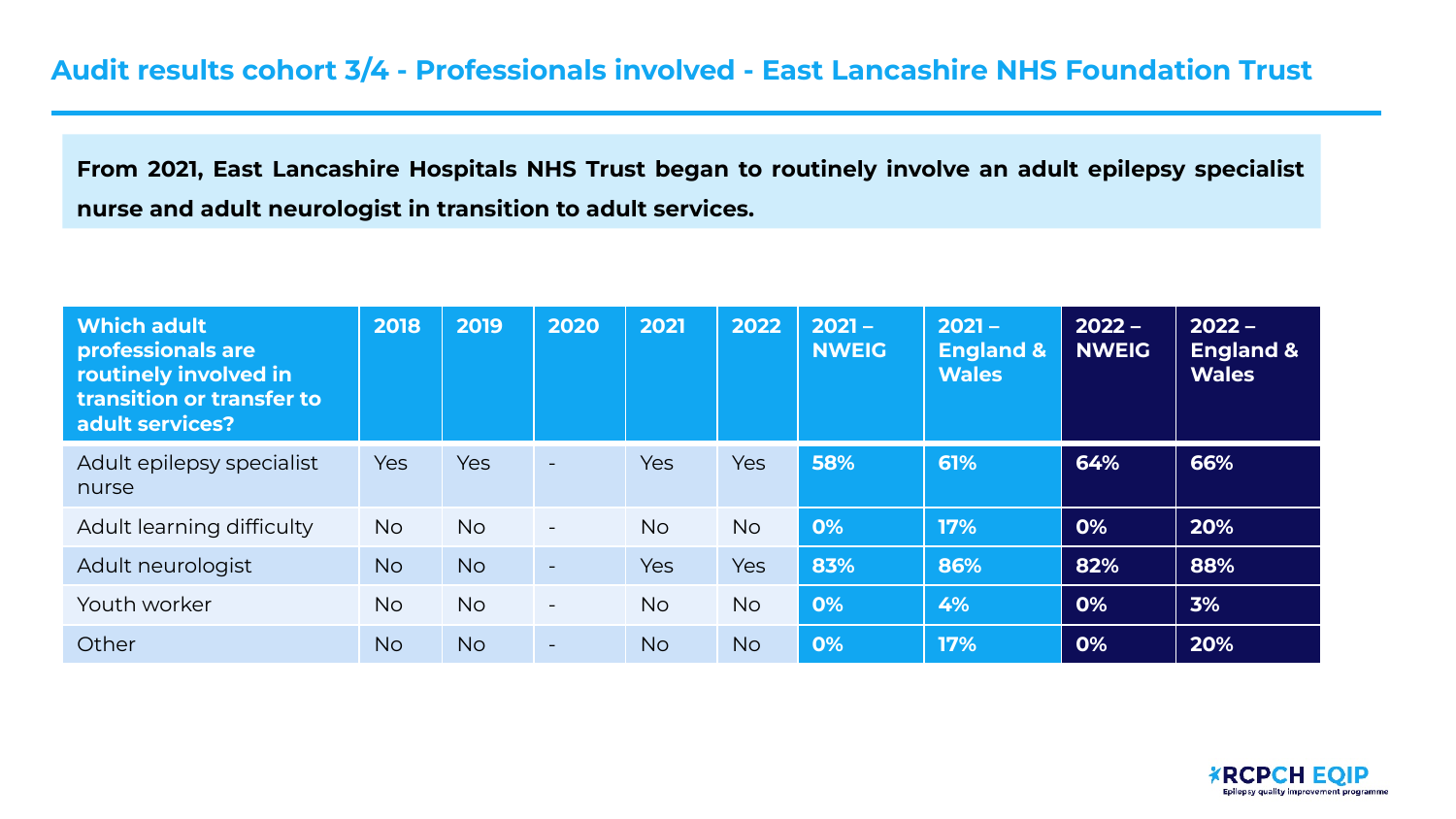

# Audit results cohort 3/4 - Professionals involved - East Lancashire NHS Foundation Trust
From 2021, East Lancashire Hospitals NHS Trust began to routinely involve an adult epilepsy specialist nurse and adult neurologist in transition to adult services.
| Which adult professionals are routinely involved in transition or transfer to adult services? | 2018 | 2019 | 2020 | 2021 | 2022 | 2021 – NWEIG | 2021 – England & Wales | 2022 – NWEIG | 2022 – England & Wales |
| --- | --- | --- | --- | --- | --- | --- | --- | --- | --- |
| Adult epilepsy specialist nurse | Yes | Yes | - | Yes | Yes | 58% | 61% | 64% | 66% |
| Adult learning difficulty | No | No | - | No | No | 0% | 17% | 0% | 20% |
| Adult neurologist | No | No | - | Yes | Yes | 83% | 86% | 82% | 88% |
| Youth worker | No | No | - | No | No | 0% | 4% | 0% | 3% |
| Other | No | No | - | No | No | 0% | 17% | 0% | 20% |